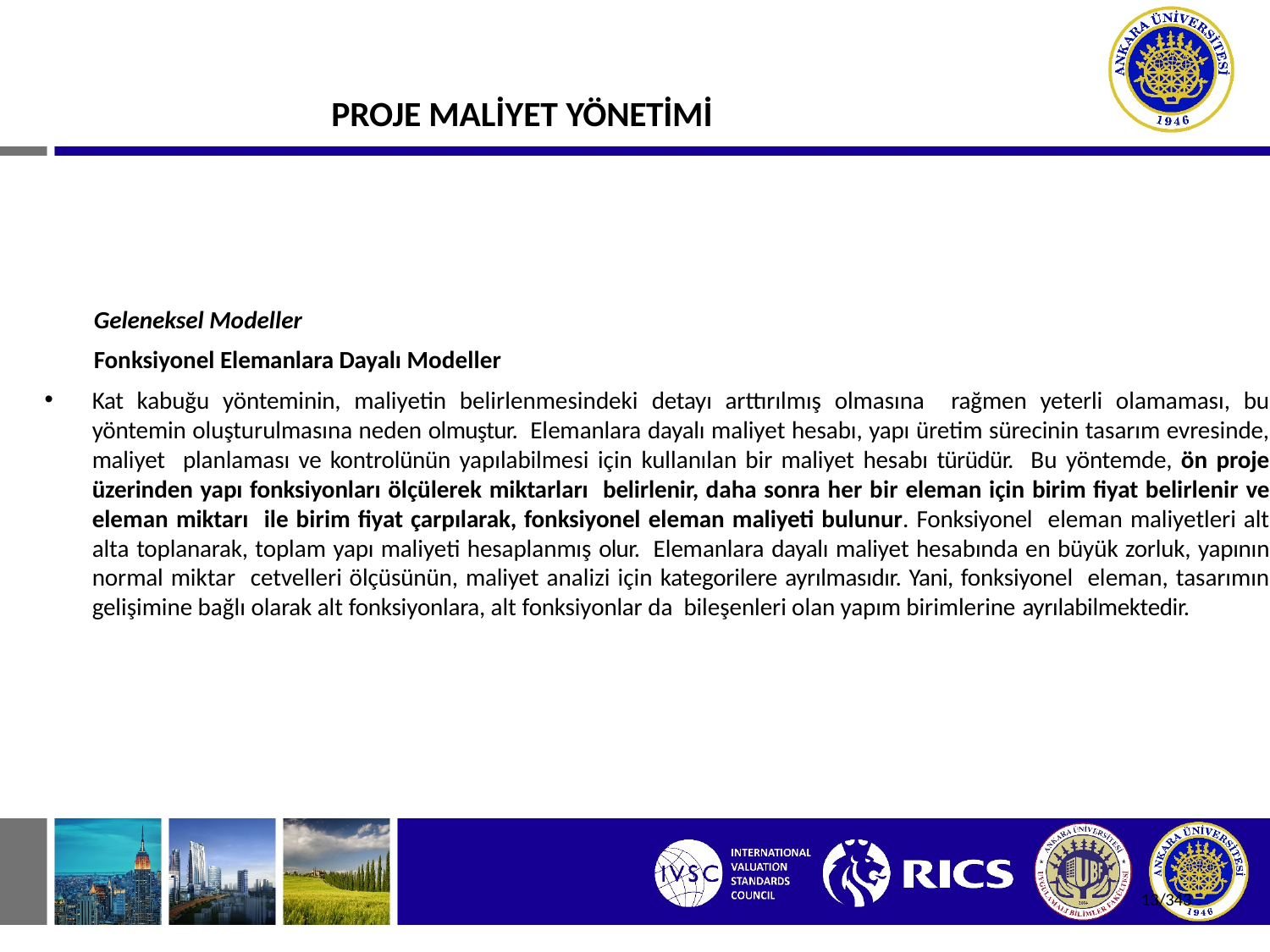

# PROJE MALİYET YÖNETİMİ
Geleneksel Modeller
Fonksiyonel Elemanlara Dayalı Modeller
Kat kabuğu yönteminin, maliyetin belirlenmesindeki detayı arttırılmış olmasına  rağmen yeterli olamaması, bu yöntemin oluşturulmasına neden olmuştur.  Elemanlara dayalı maliyet hesabı, yapı üretim sürecinin tasarım evresinde, maliyet  planlaması ve kontrolünün yapılabilmesi için kullanılan bir maliyet hesabı türüdür.  Bu yöntemde, ön proje üzerinden yapı fonksiyonları ölçülerek miktarları  belirlenir, daha sonra her bir eleman için birim fiyat belirlenir ve eleman miktarı  ile birim fiyat çarpılarak, fonksiyonel eleman maliyeti bulunur. Fonksiyonel  eleman maliyetleri alt alta toplanarak, toplam yapı maliyeti hesaplanmış olur.  Elemanlara dayalı maliyet hesabında en büyük zorluk, yapının normal miktar  cetvelleri ölçüsünün, maliyet analizi için kategorilere ayrılmasıdır. Yani, fonksiyonel  eleman, tasarımın gelişimine bağlı olarak alt fonksiyonlara, alt fonksiyonlar da  bileşenleri olan yapım birimlerine ayrılabilmektedir.
13/343